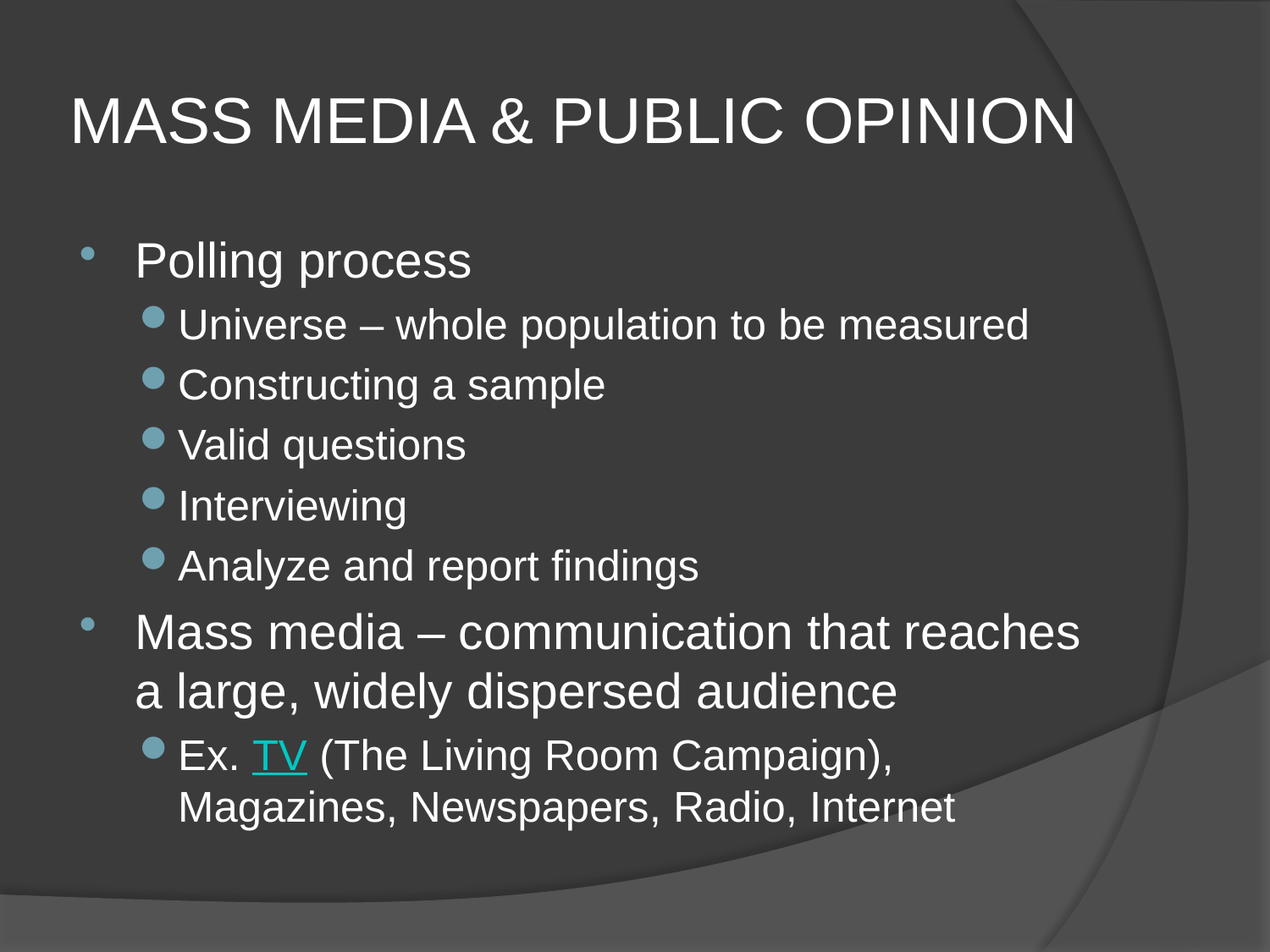

# MASS MEDIA & PUBLIC OPINION
Polling process
Universe – whole population to be measured
Constructing a sample
Valid questions
Interviewing
Analyze and report findings
Mass media – communication that reaches a large, widely dispersed audience
Ex. TV (The Living Room Campaign), Magazines, Newspapers, Radio, Internet